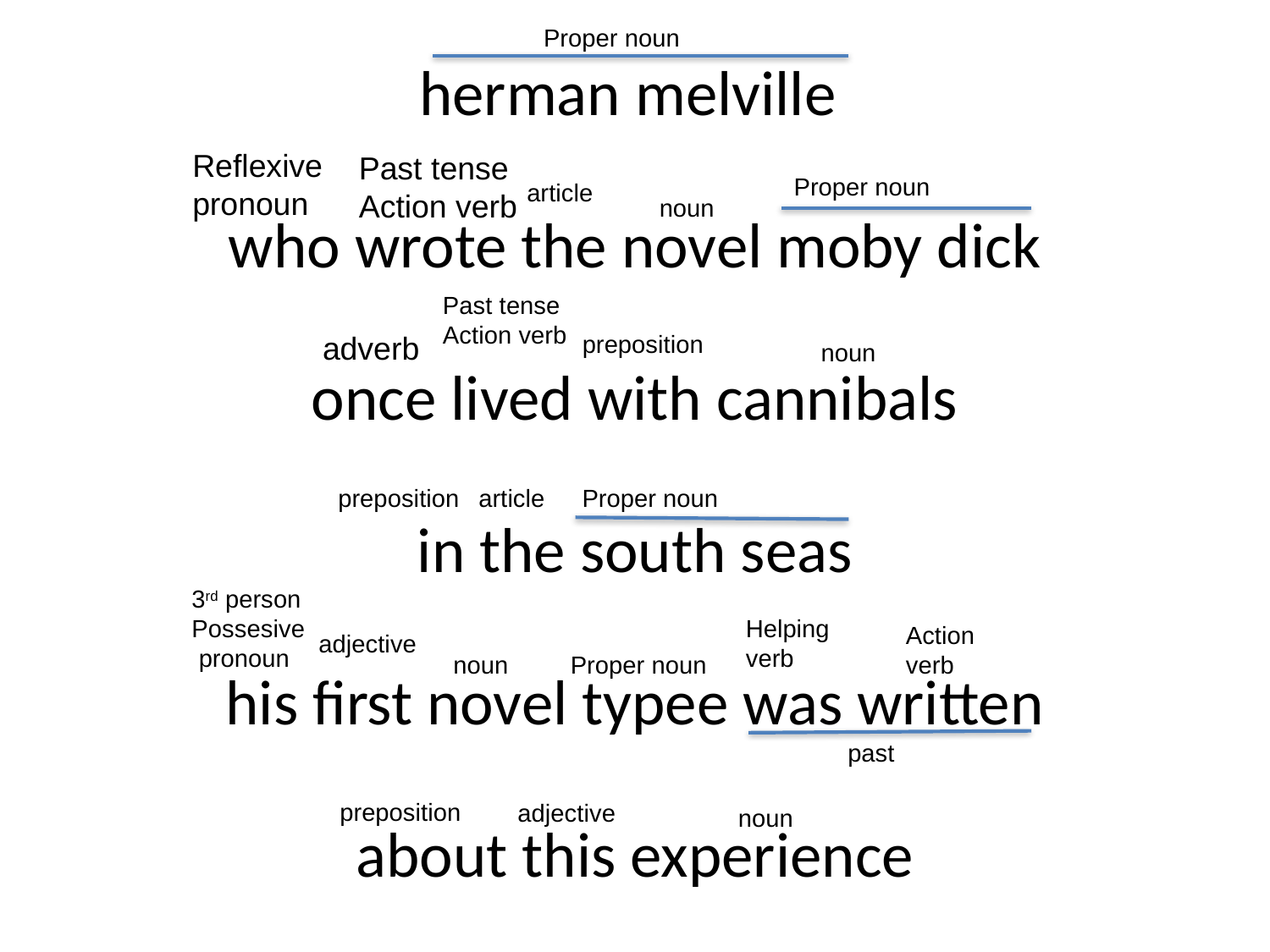

Proper noun
# herman melville who wrote the novel moby dick once lived with cannibals in the south seas his first novel typee was written about this experience
Reflexive
pronoun
Past tense
Action verb
Proper noun
article
noun
Past tense
Action verb
adverb
preposition
noun
preposition
article
Proper noun
3rd person
Possesive
 pronoun

Helping
verb
Action
verb
adjective
Proper noun
noun
past
preposition
adjective
noun